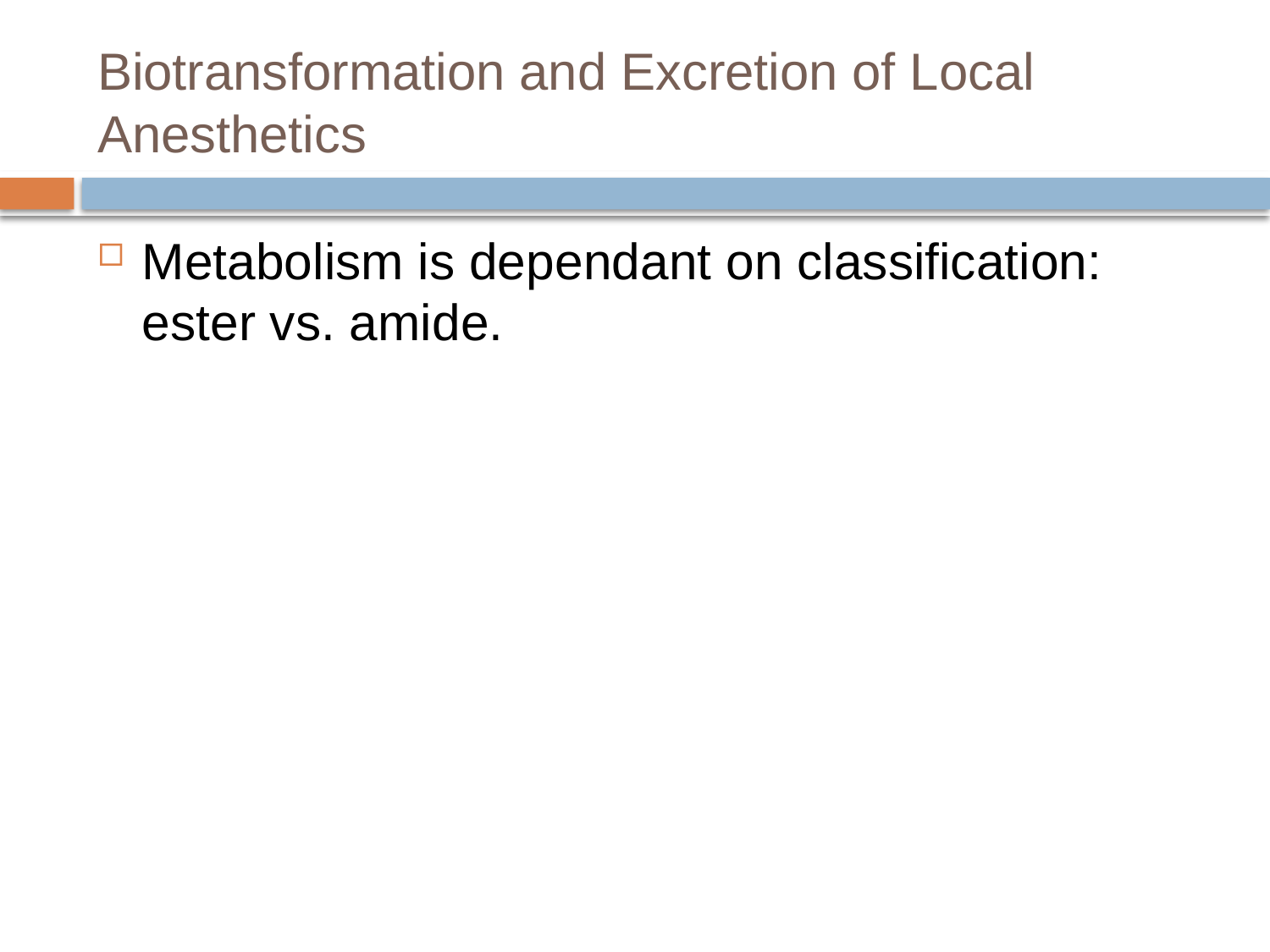

# Biotransformation and Excretion of Local Anesthetics
Metabolism is dependant on classification: ester vs. amide.